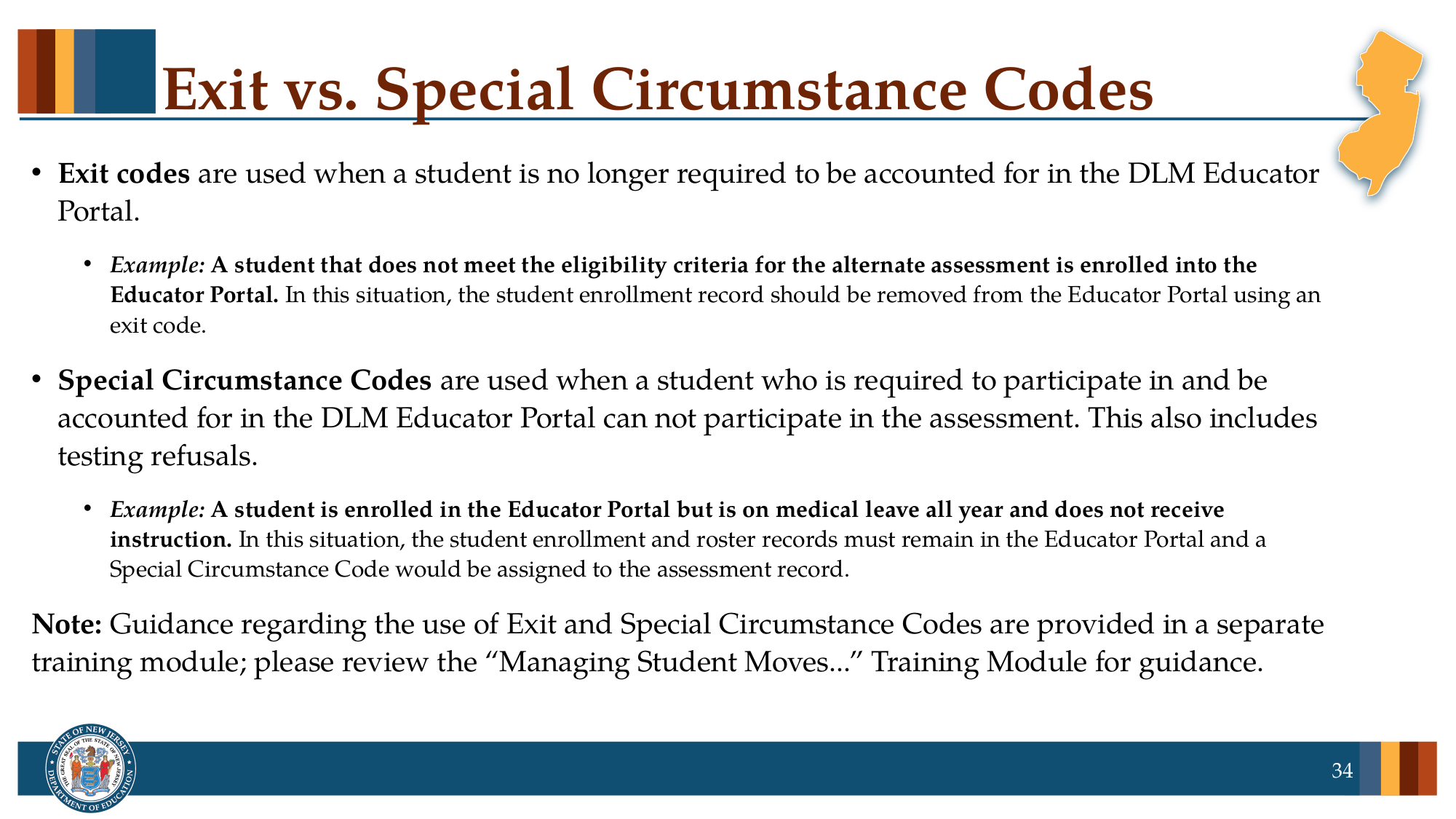

# Exit vs. Special Circumstance Codes
Exit codes are used when a student is no longer required to be accounted for in the DLM Educator Portal.
Example: A student that does not meet the eligibility criteria for the alternate assessment is enrolled into the Educator Portal. In this situation, the student enrollment record should be removed from the Educator Portal using an exit code.
Special Circumstance Codes are used when a student who is required to participate in and be accounted for in the DLM Educator Portal can not participate in the assessment. This also includes testing refusals.
Example: A student is enrolled in the Educator Portal but is on medical leave all year and does not receive instruction. In this situation, the student enrollment and roster records must remain in the Educator Portal and a Special Circumstance Code would be assigned to the assessment record.
Note: Guidance regarding the use of Exit and Special Circumstance Codes are provided in a separate training module; please review the “Managing Student Moves...” Training Module for guidance.
34